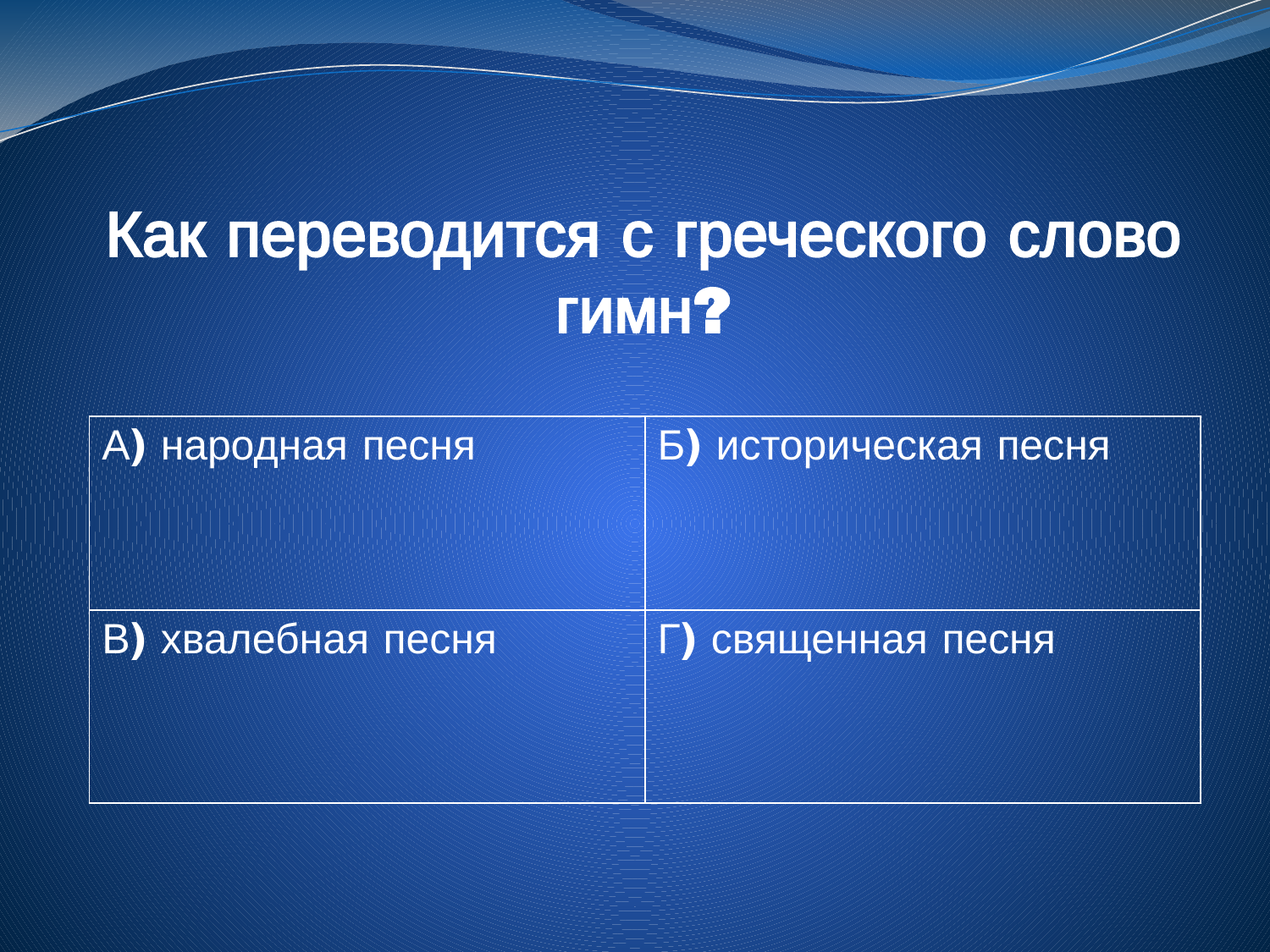

# Как переводится с греческого слово гимн?
| А) народная песня | Б) историческая песня |
| --- | --- |
| В) хвалебная песня | Г) священная песня |